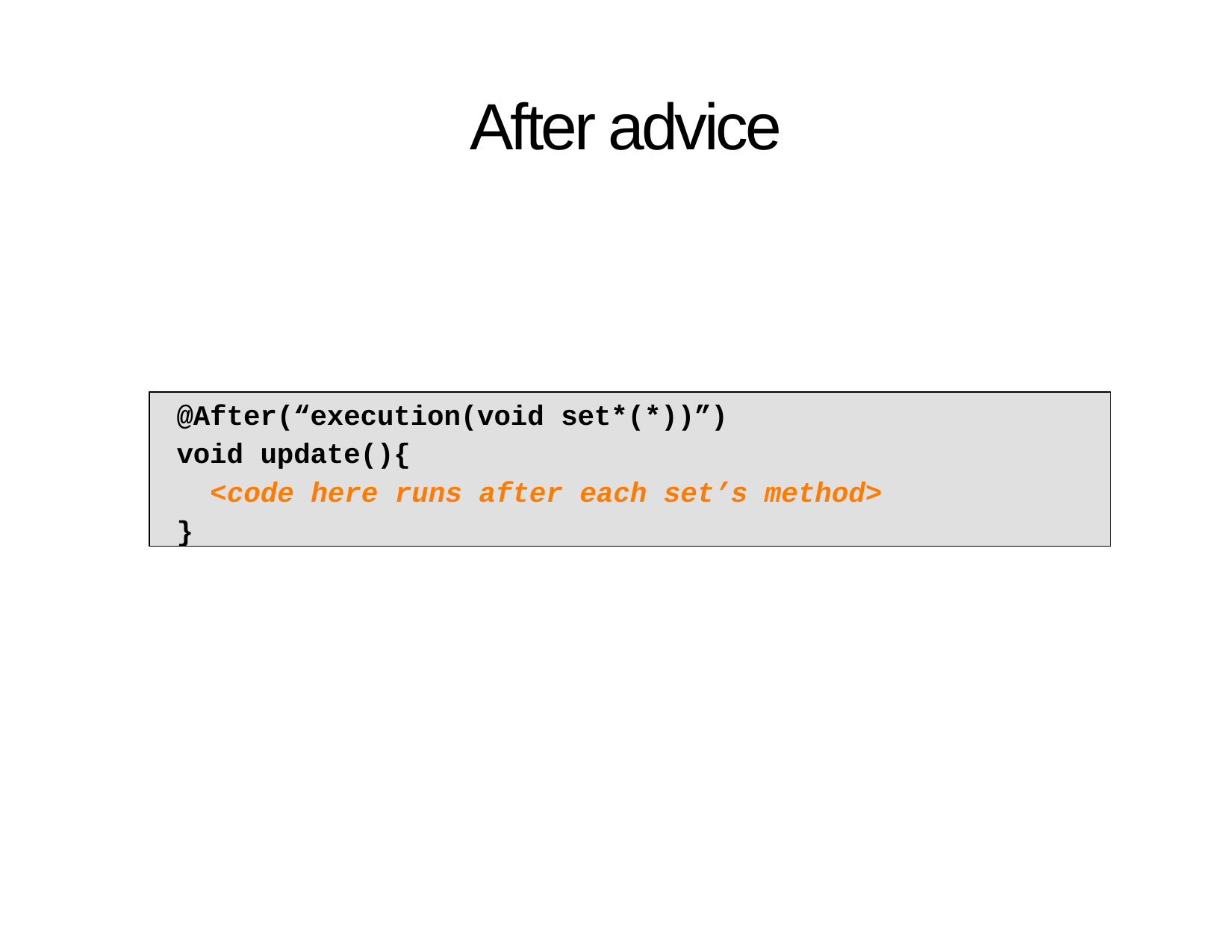

# After advice
@After(“execution(void set*(*))”)
void update(){
  <code here runs after each set’s method>
}